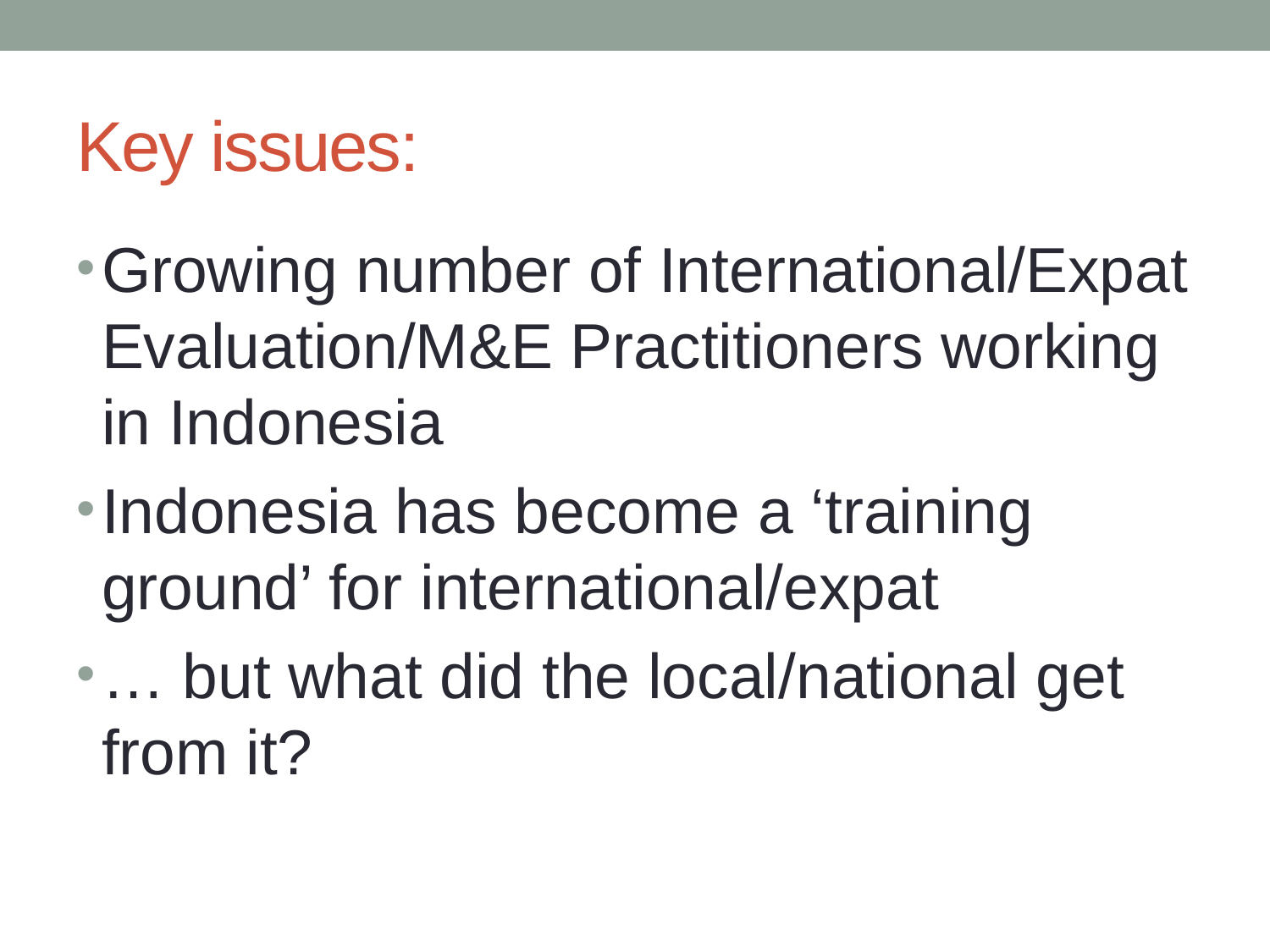

# Key issues:
Growing number of International/Expat Evaluation/M&E Practitioners working in Indonesia
Indonesia has become a ‘training ground’ for international/expat
… but what did the local/national get from it?